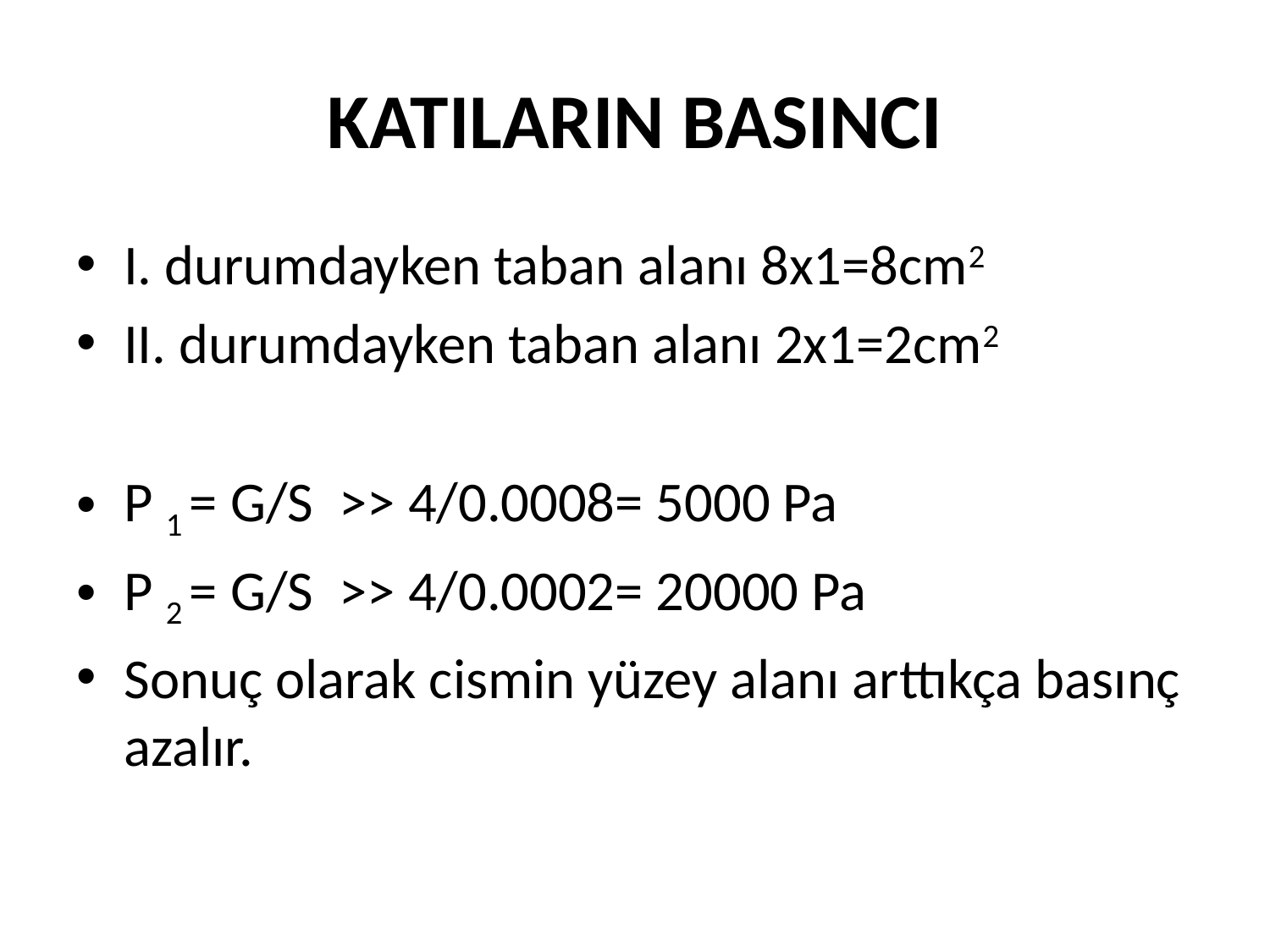

# KATILARIN BASINCI
I. durumdayken taban alanı 8x1=8cm2
II. durumdayken taban alanı 2x1=2cm2

P 1 = G/S  >> 4/0.0008= 5000 Pa
P 2 = G/S  >> 4/0.0002= 20000 Pa
Sonuç olarak cismin yüzey alanı arttıkça basınç azalır.